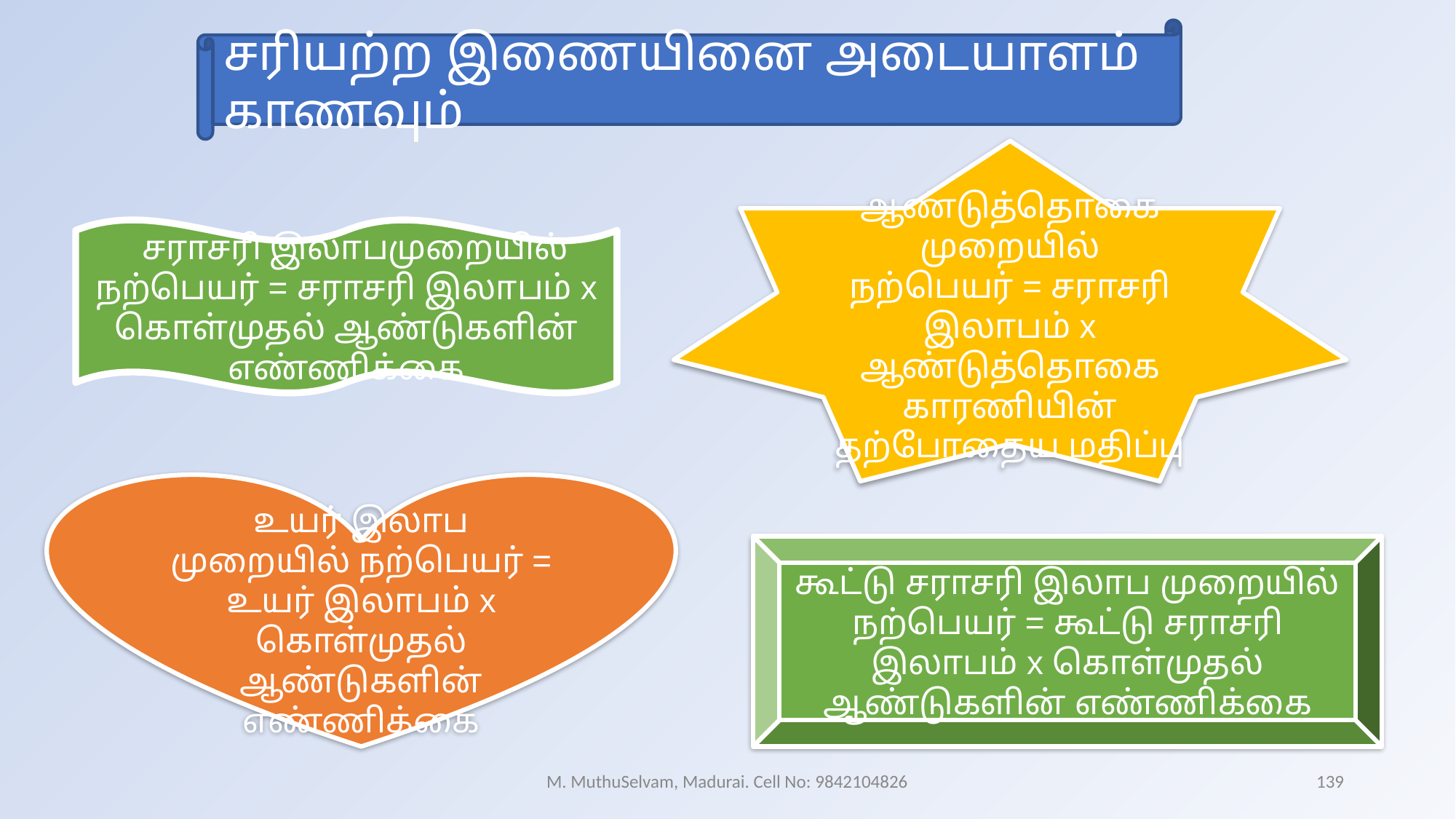

சரியற்ற இணையினை அடையாளம் காணவும்

ஆண்டுத்தொகை முறையில் நற்பெயர் = சராசரி இலாபம் x ஆண்டுத்தொகை காரணியின் தற்போதைய மதிப்பு
  சராசரி இலாபமுறையில் நற்பெயர் = சராசரி இலாபம் x கொள்முதல் ஆண்டுகளின் எண்ணிக்கை

உயர் இலாப முறையில் நற்பெயர் = உயர் இலாபம் x கொள்முதல் ஆண்டுகளின் எண்ணிக்கை

கூட்டு சராசரி இலாப முறையில் நற்பெயர் = கூட்டு சராசரி இலாபம் x கொள்முதல் ஆண்டுகளின் எண்ணிக்கை

M. MuthuSelvam, Madurai. Cell No: 9842104826
139